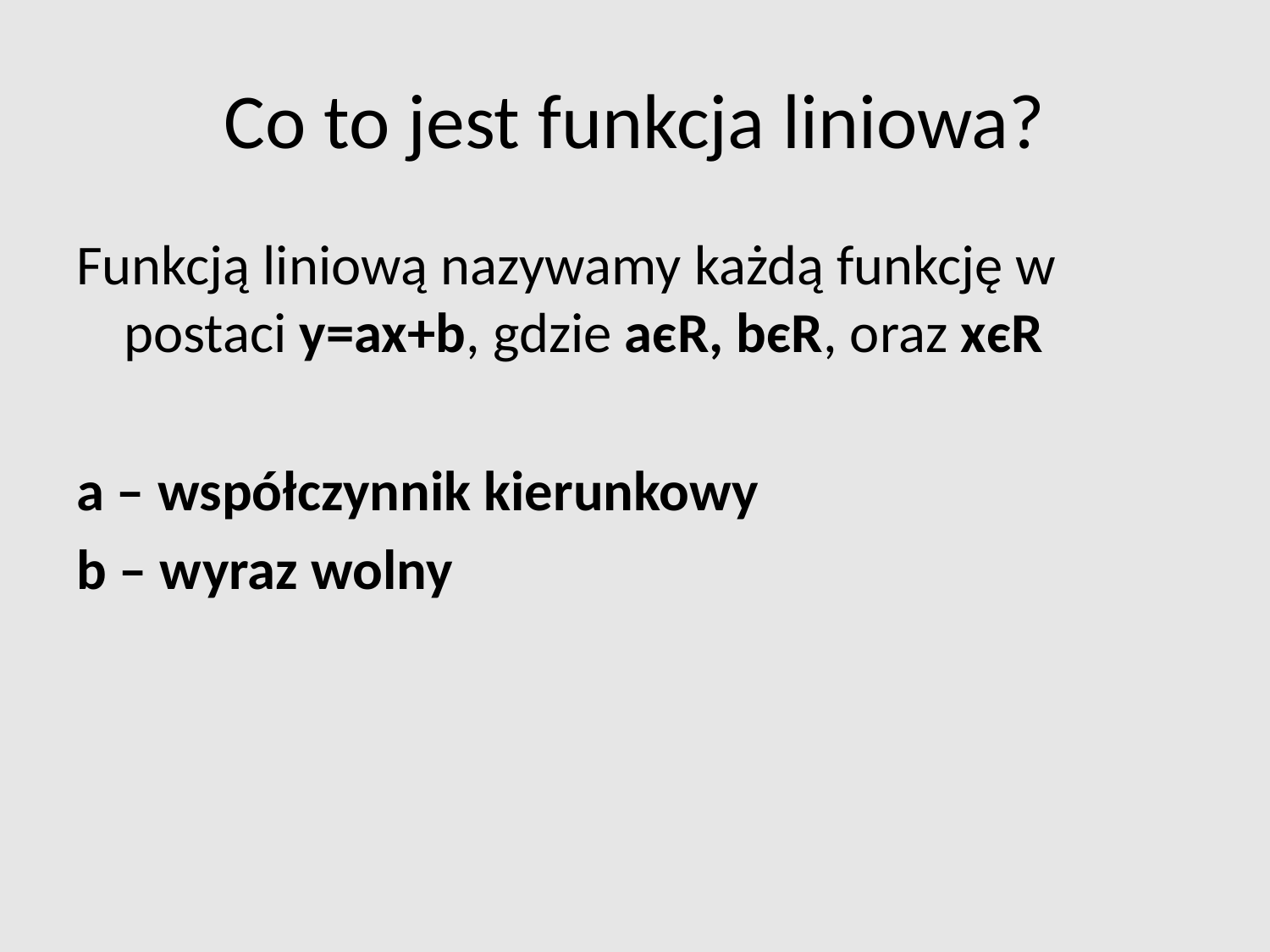

# Co to jest funkcja liniowa?
Funkcją liniową nazywamy każdą funkcję w postaci y=ax+b, gdzie aєR, bєR, oraz xєR

a – współczynnik kierunkowy
b – wyraz wolny